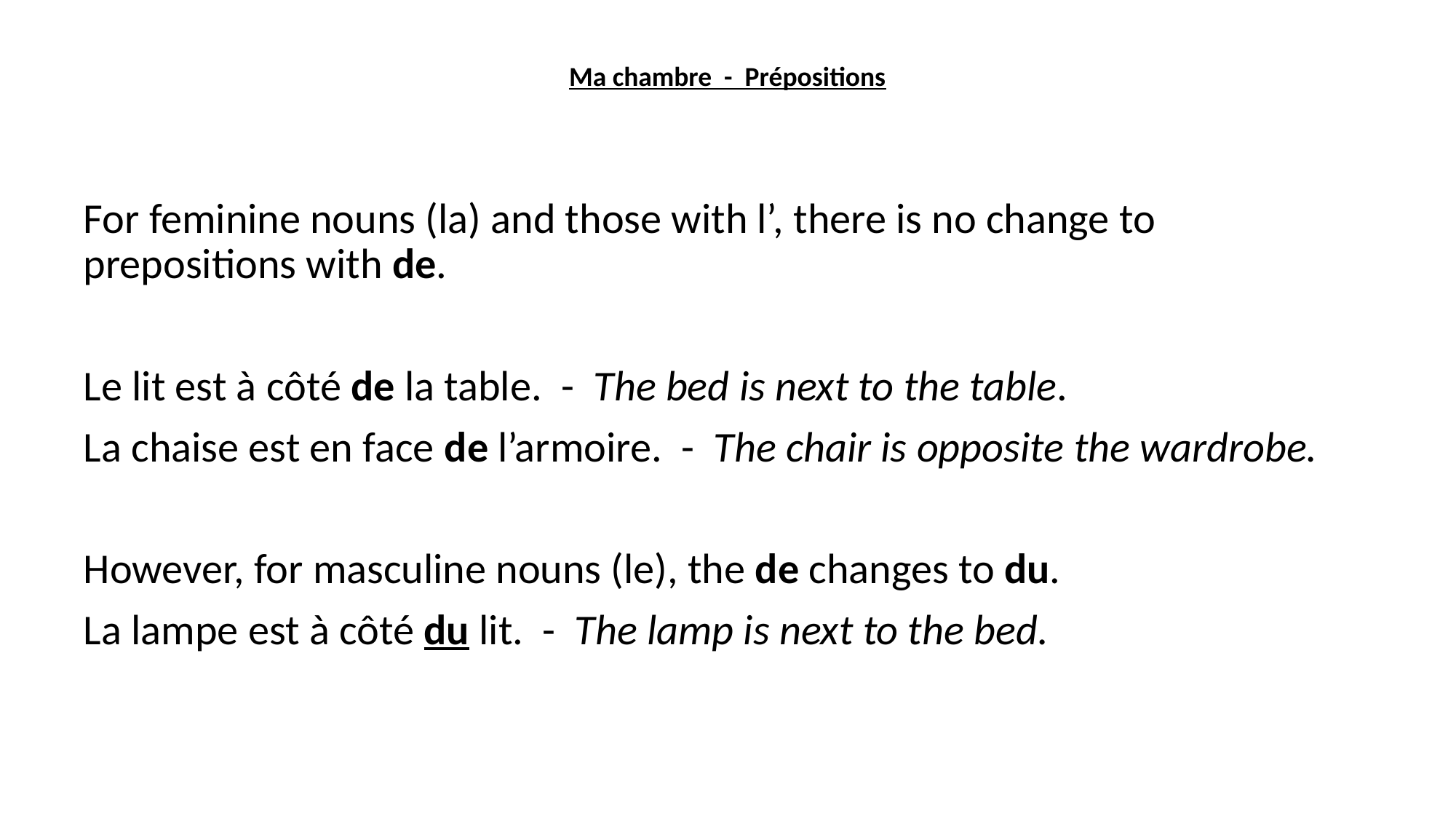

Ma chambre  -  Prépositions

For feminine nouns (la) and those with l’, there is no change to prepositions with de.

Le lit est à côté de la table.  -  The bed is next to the table.
La chaise est en face de l’armoire.  -  The chair is opposite the wardrobe.

However, for masculine nouns (le), the de changes to du.
La lampe est à côté du lit.  -  The lamp is next to the bed.